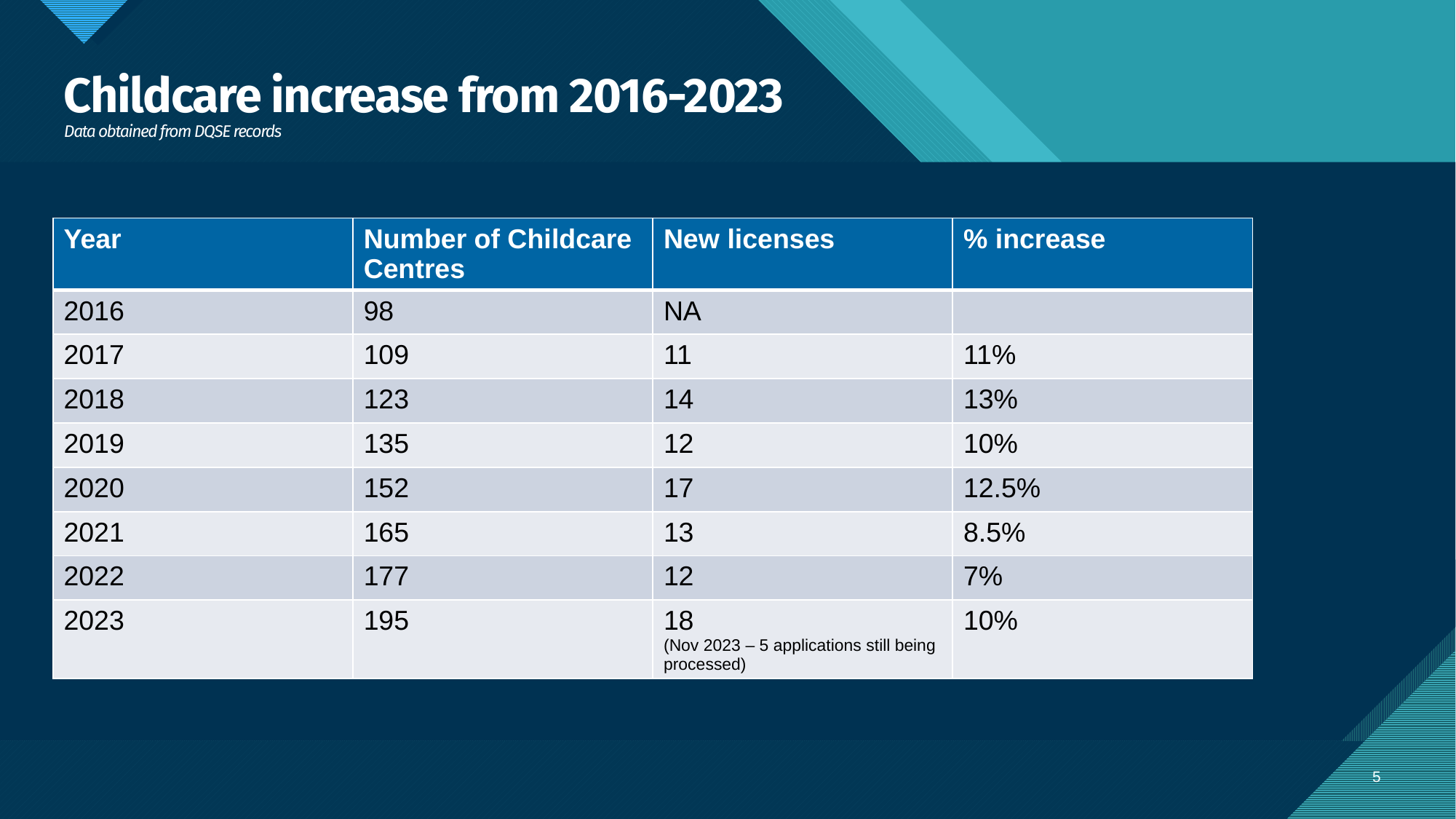

# Childcare increase from 2016-2023 Data obtained from DQSE records
| Year | Number of Childcare Centres | New licenses | % increase |
| --- | --- | --- | --- |
| 2016 | 98 | NA |  |
| 2017 | 109 | 11 | 11% |
| 2018 | 123 | 14 | 13% |
| 2019 | 135 | 12 | 10% |
| 2020 | 152 | 17 | 12.5% |
| 2021 | 165 | 13 | 8.5% |
| 2022 | 177 | 12 | 7% |
| 2023 | 195 | 18 (Nov 2023 – 5 applications still being processed) | 10% |
5